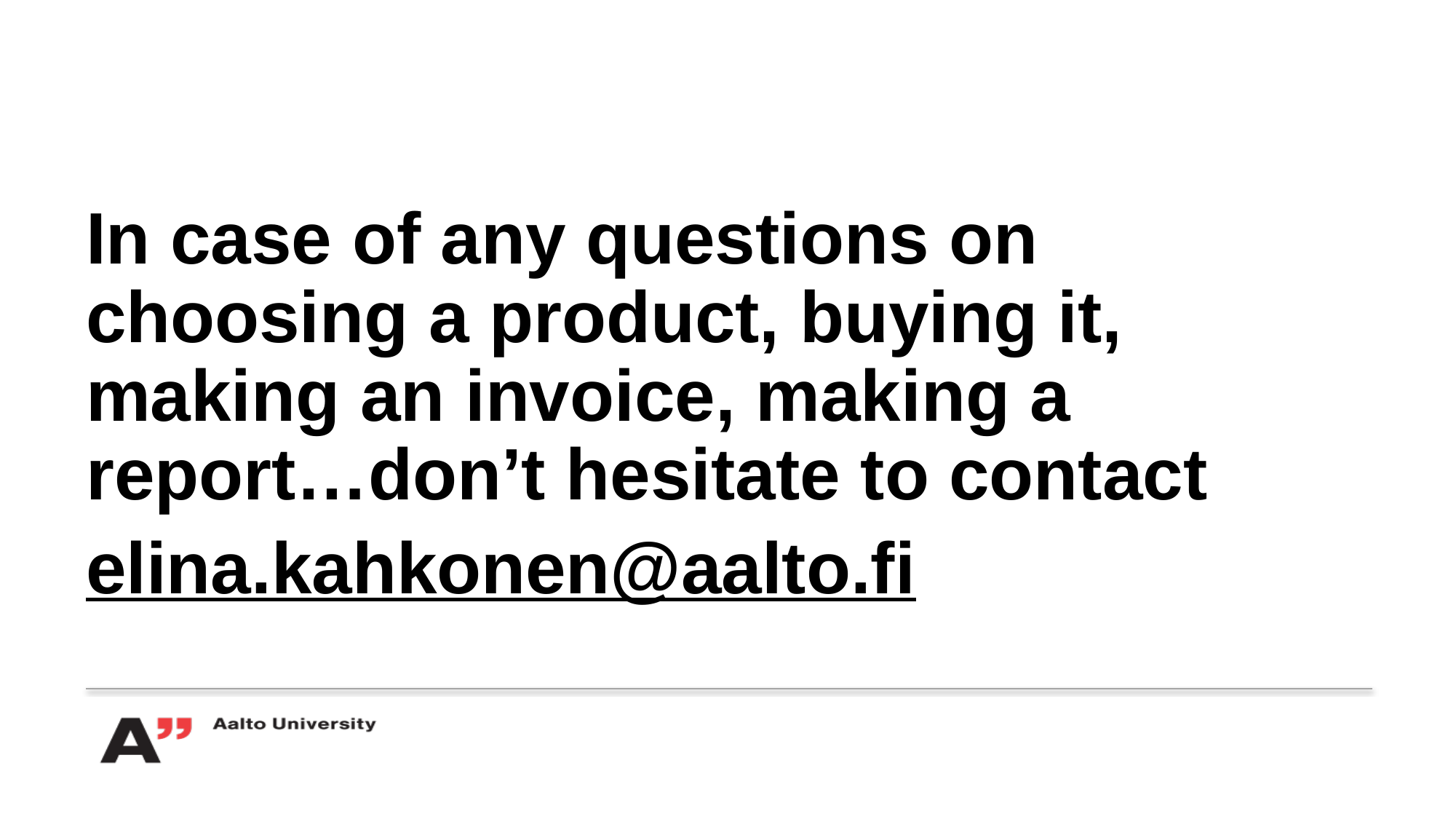

In case of any questions on choosing a product, buying it, making an invoice, making a report…don’t hesitate to contact
elina.kahkonen@aalto.fi